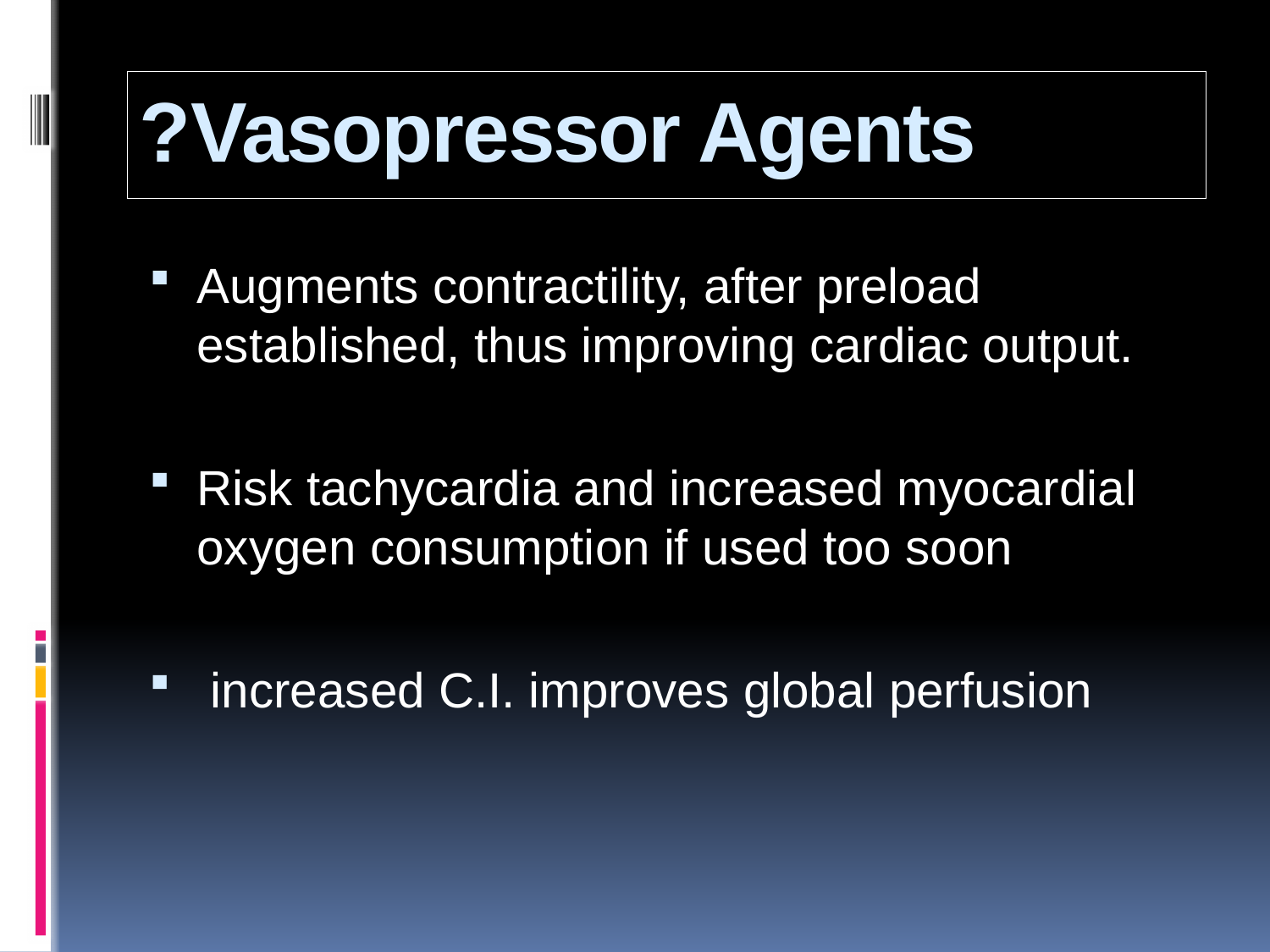

# Vasopressor Agents?
Augments contractility, after preload established, thus improving cardiac output.

Risk tachycardia and increased myocardial oxygen consumption if used too soon

 increased C.I. improves global perfusion